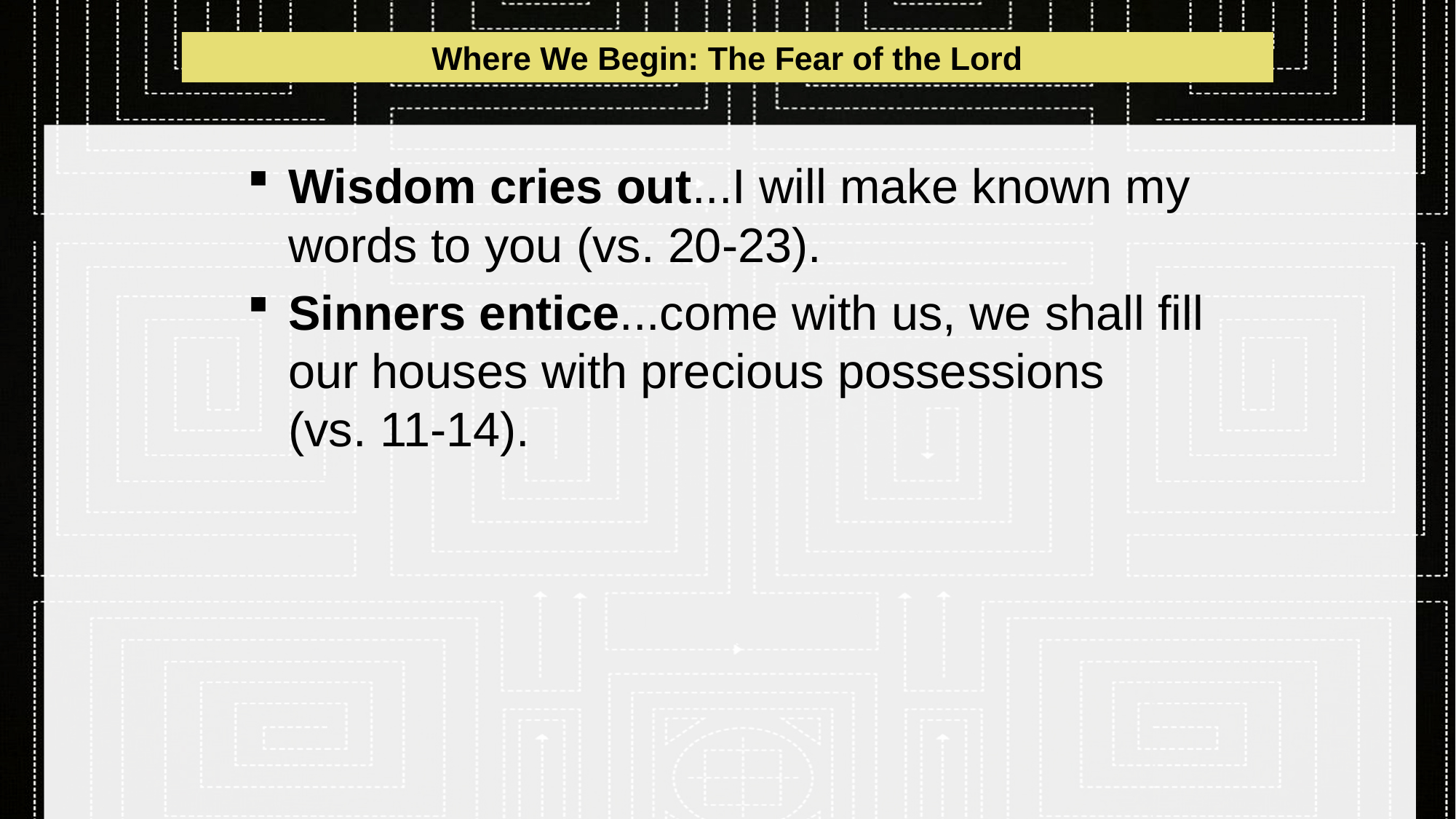

Where We Begin: The Fear of the Lord
Wisdom cries out...I will make known my words to you (vs. 20-23).
Sinners entice...come with us, we shall fill our houses with precious possessions  (vs. 11-14).